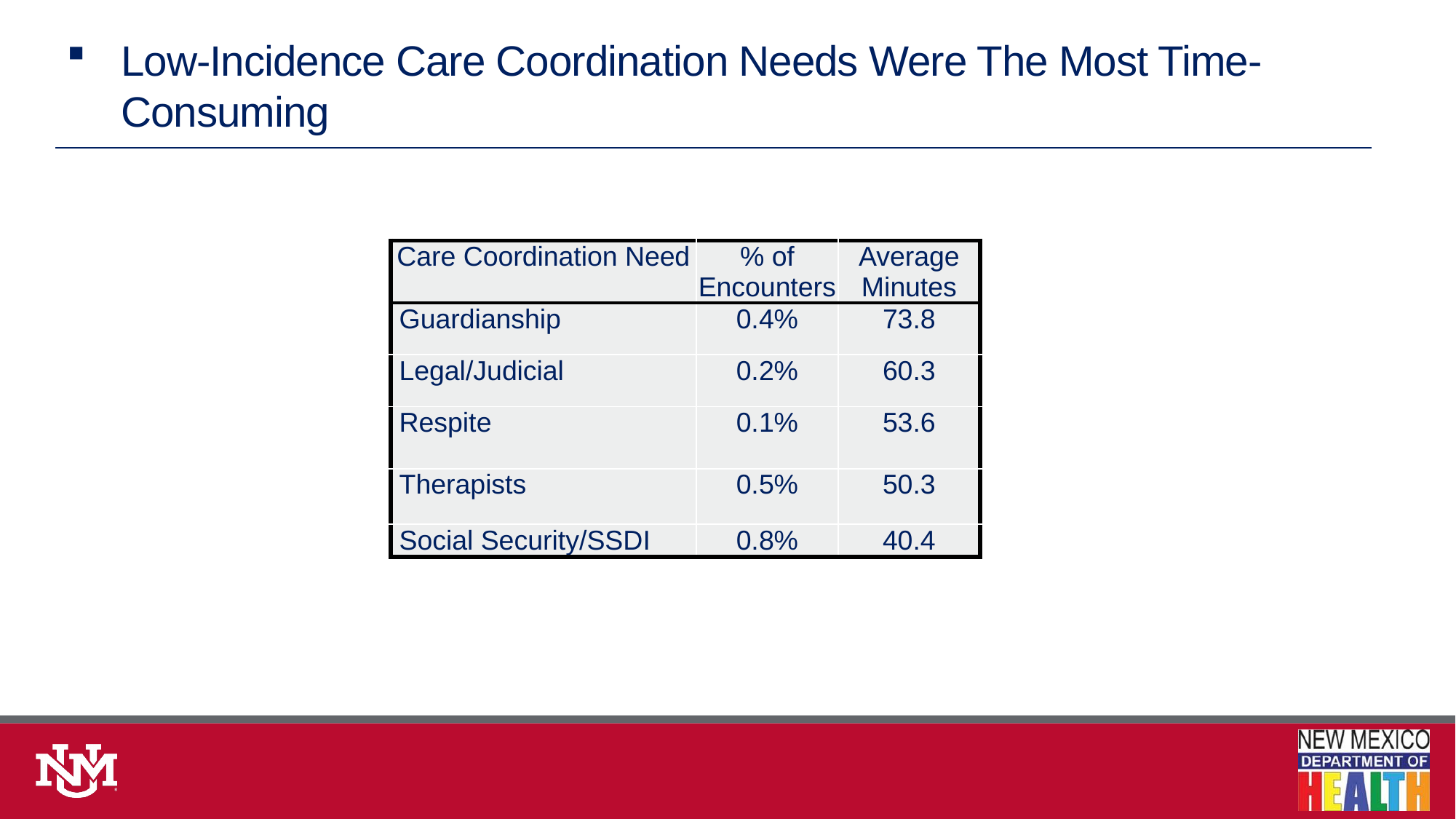

# Low-Incidence Care Coordination Needs Were The Most Time-Consuming
| Care Coordination Need | % of Encounters | Average Minutes |
| --- | --- | --- |
| Guardianship | 0.4% | 73.8 |
| Legal/Judicial | 0.2% | 60.3 |
| Respite | 0.1% | 53.6 |
| Therapists | 0.5% | 50.3 |
| Social Security/SSDI | 0.8% | 40.4 |